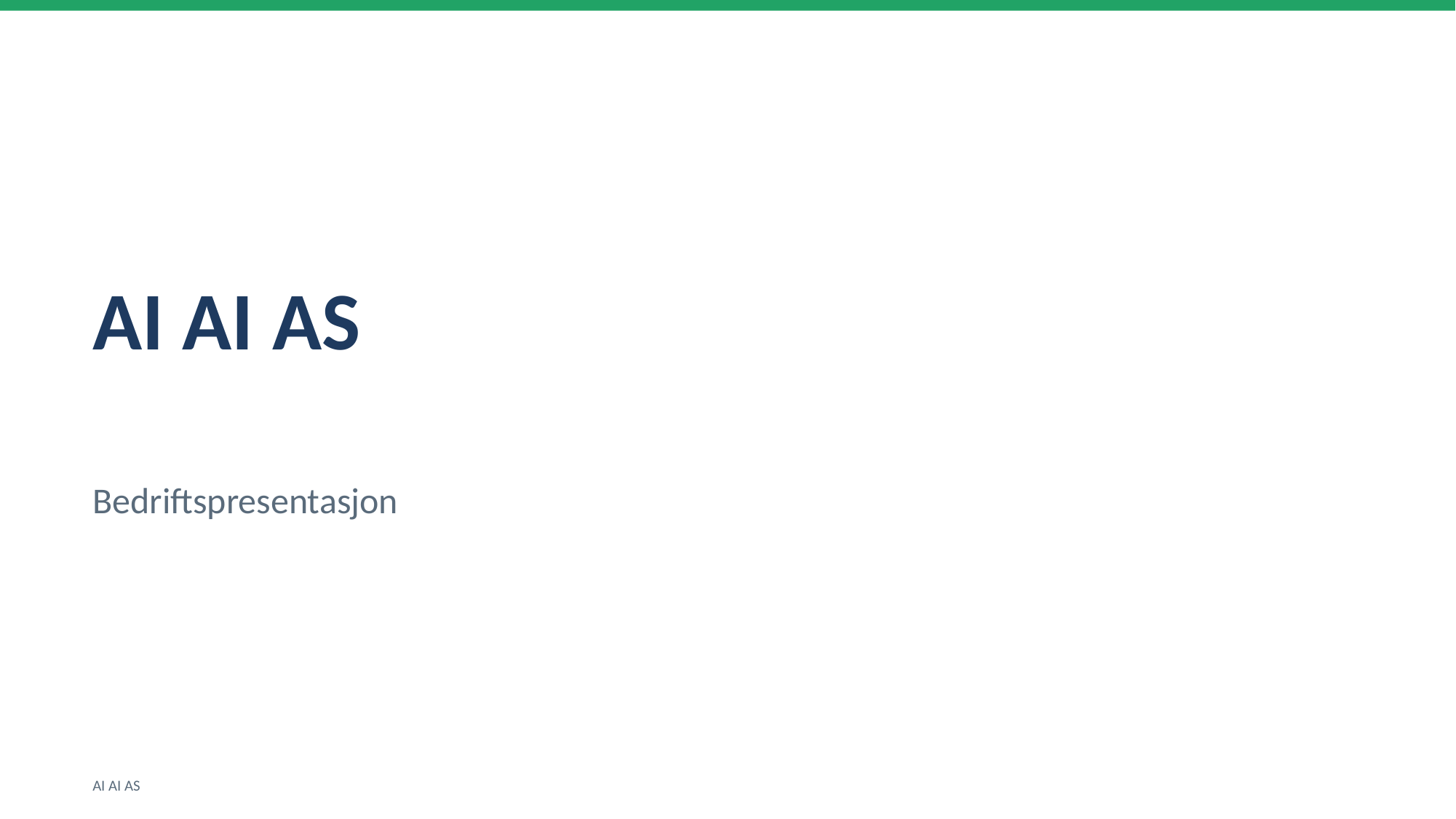

AI AI AS
Bedriftspresentasjon
AI AI AS